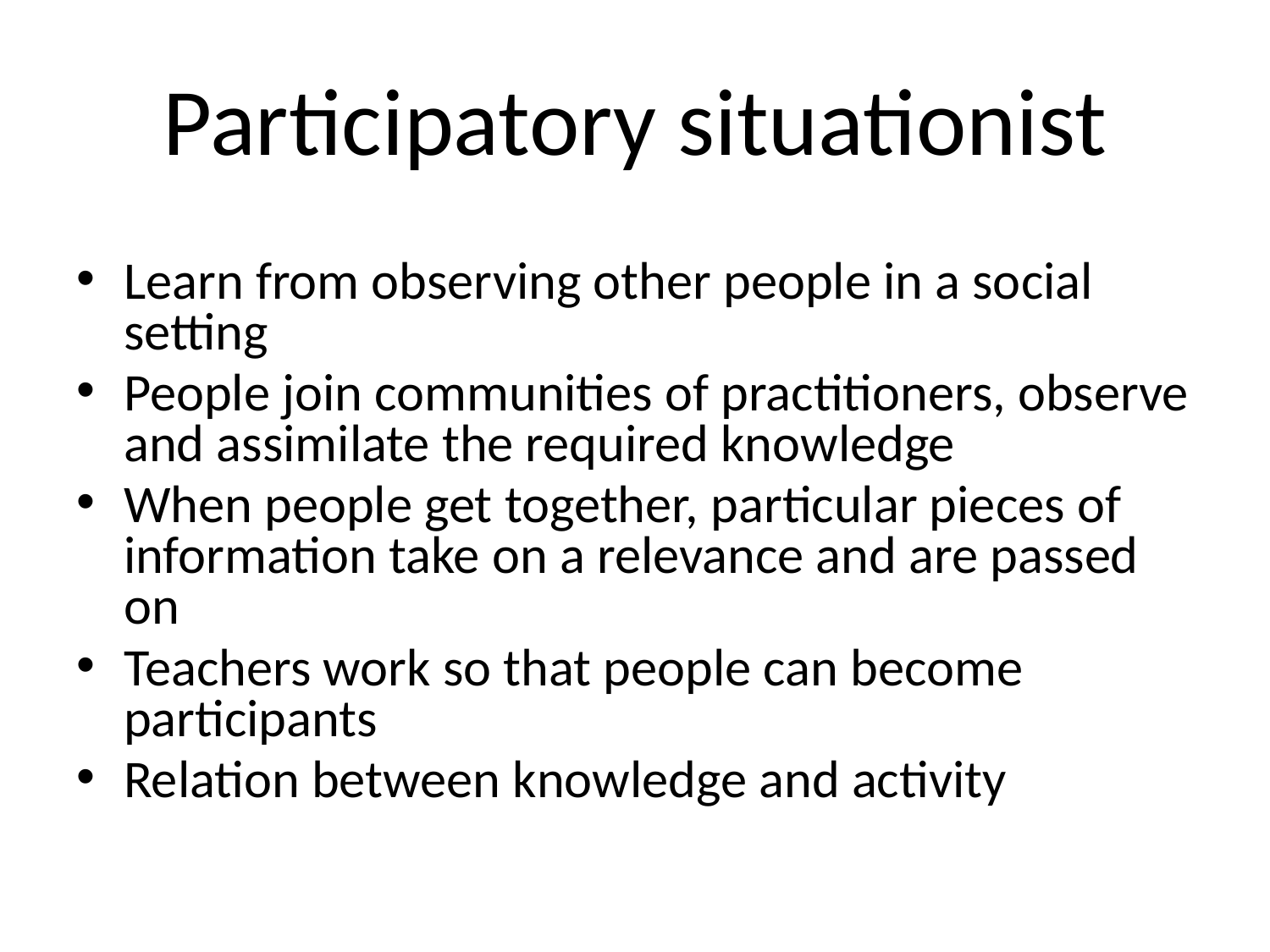

# Participatory situationist
Learn from observing other people in a social setting
People join communities of practitioners, observe and assimilate the required knowledge
When people get together, particular pieces of information take on a relevance and are passed on
Teachers work so that people can become participants
Relation between knowledge and activity